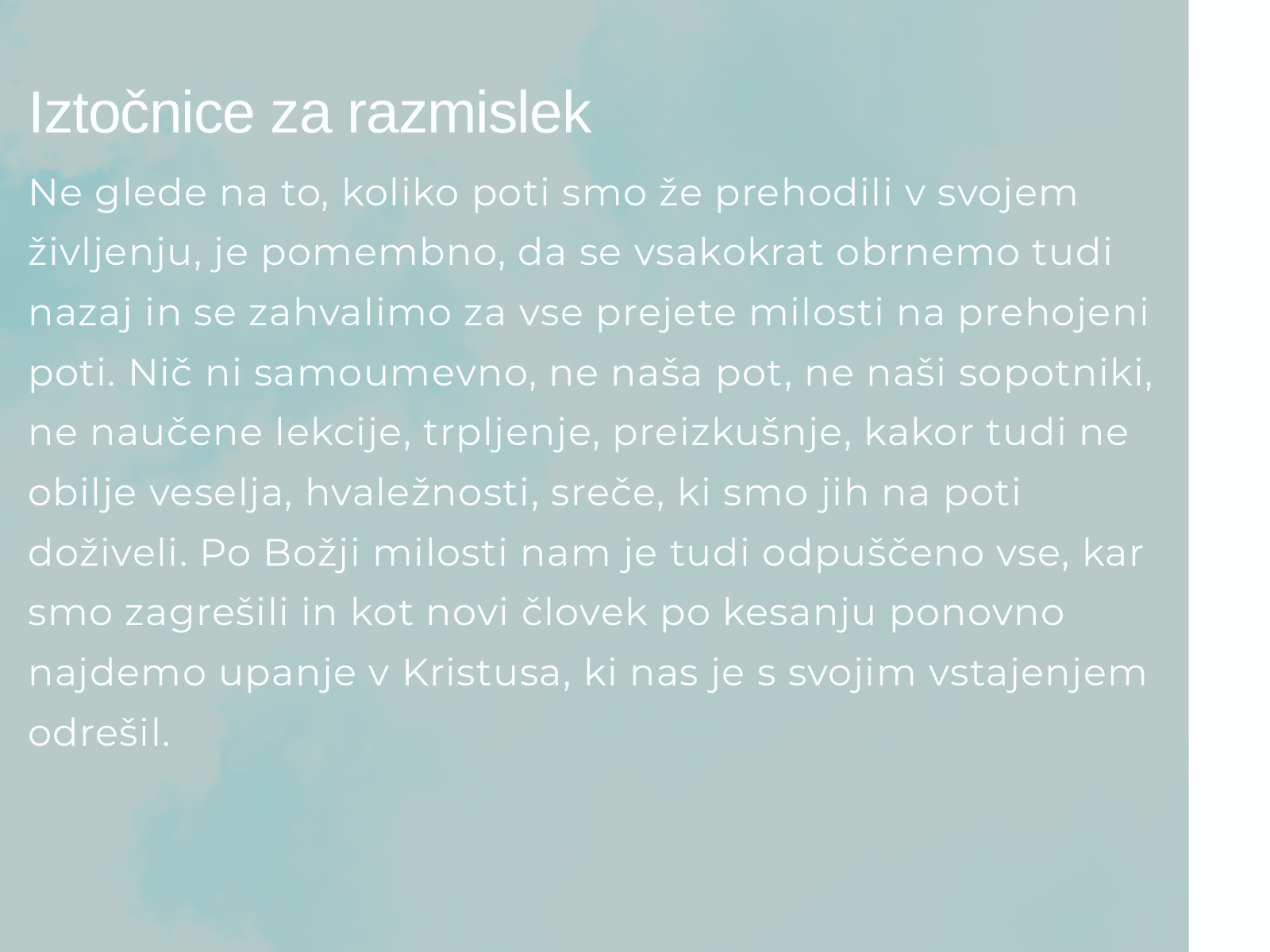

Iztočnice za razmislek
Ne glede na to, koliko poti smo že prehodili v svojem življenju, je pomembno, da se vsakokrat obrnemo tudi nazaj in se zahvalimo za vse prejete milosti na prehojeni poti. Nič ni samoumevno, ne naša pot, ne naši sopotniki, ne naučene lekcije, trpljenje, preizkušnje, kakor tudi ne obilje veselja, hvaležnosti, sreče, ki smo jih na poti doživeli. Po Božji milosti nam je tudi odpuščeno vse, kar smo zagrešili in kot novi človek po kesanju ponovno najdemo upanje v Kristusa, ki nas je s svojim vstajenjem odrešil.